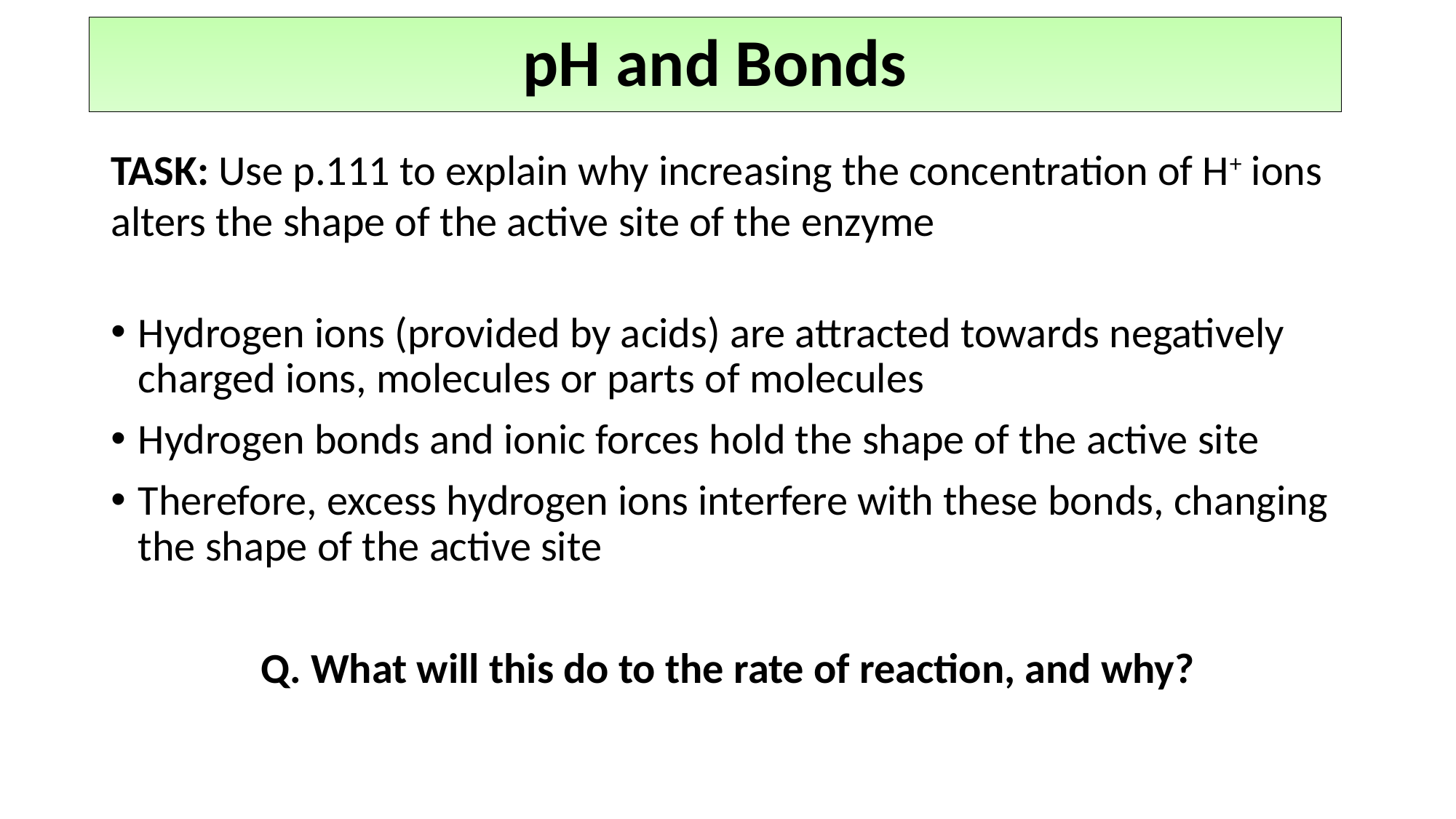

pH and Bonds
TASK: Use p.111 to explain why increasing the concentration of H+ ions alters the shape of the active site of the enzyme

Hydrogen ions (provided by acids) are attracted towards negatively charged ions, molecules or parts of molecules
Hydrogen bonds and ionic forces hold the shape of the active site
Therefore, excess hydrogen ions interfere with these bonds, changing the shape of the active site

Q. What will this do to the rate of reaction, and why?